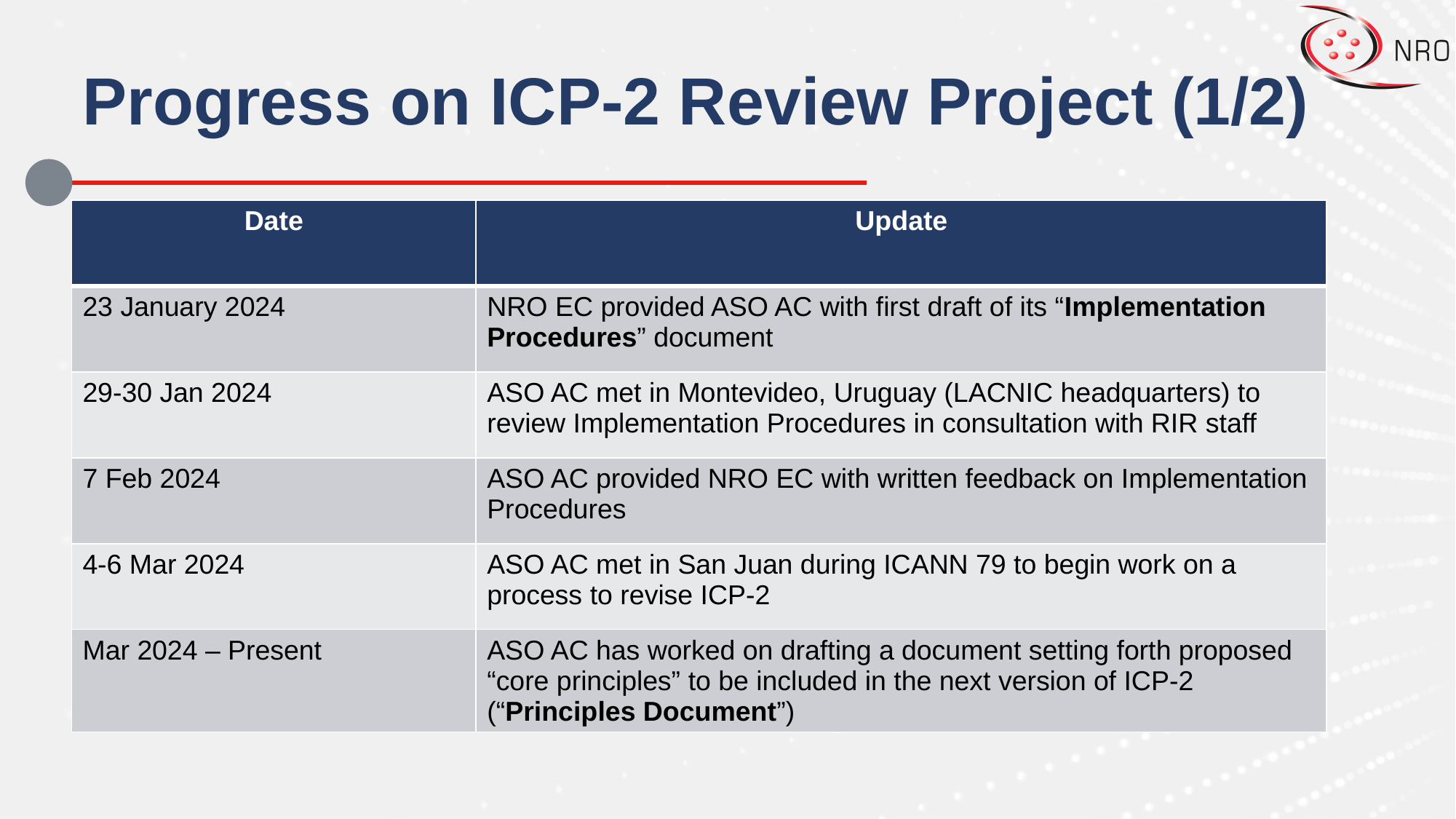

# Progress on ICP-2 Review Project (1/2)
| Date | Update |
| --- | --- |
| 23 January 2024 | NRO EC provided ASO AC with first draft of its “Implementation Procedures” document |
| 29-30 Jan 2024 | ASO AC met in Montevideo, Uruguay (LACNIC headquarters) to review Implementation Procedures in consultation with RIR staff |
| 7 Feb 2024 | ASO AC provided NRO EC with written feedback on Implementation Procedures |
| 4-6 Mar 2024 | ASO AC met in San Juan during ICANN 79 to begin work on a process to revise ICP-2 |
| Mar 2024 – Present | ASO AC has worked on drafting a document setting forth proposed “core principles” to be included in the next version of ICP-2 (“Principles Document”) |